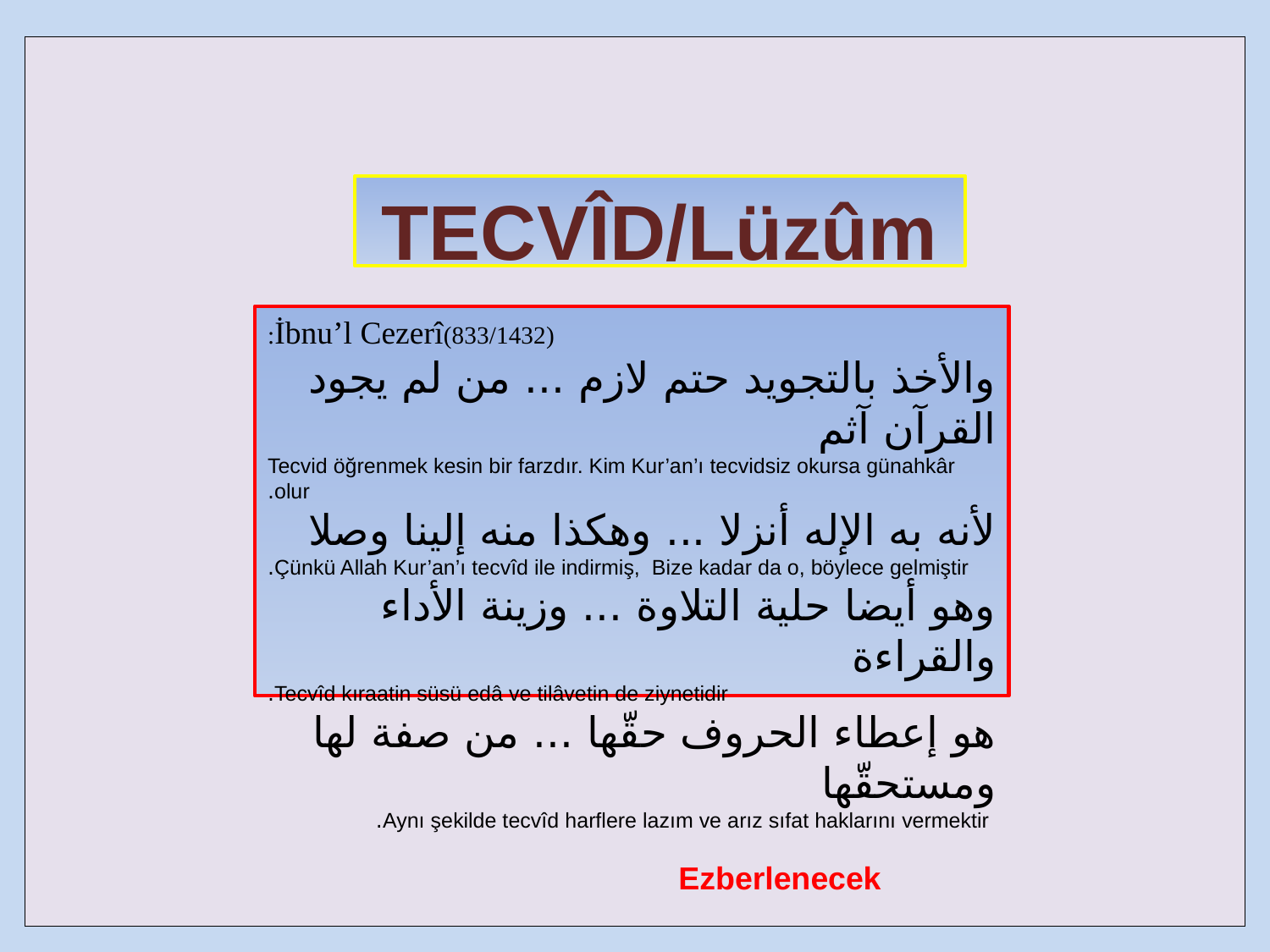

|  |
| --- |
TECVÎD/Lüzûm
İbnu’l Cezerî(833/1432):
والأخذ بالتجويد حتم لازم ... من لم يجود القرآن آثم
Tecvid öğrenmek kesin bir farzdır. Kim Kur’an’ı tecvidsiz okursa günahkâr olur.
لأنه به الإله أنزلا ... وهكذا منه إلينا وصلا
Çünkü Allah Kur’an’ı tecvîd ile indirmiş,  Bize kadar da o, böylece gelmiştir.
وهو أيضا حلية التلاوة ... وزينة الأداء والقراءة
Tecvîd kıraatin süsü edâ ve tilâvetin de ziynetidir.
هو إعطاء الحروف حقّها ... من صفة لها ومستحقّها
Aynı şekilde tecvîd harflere lazım ve arız sıfat haklarını vermektir.
                 Ezberlenecek